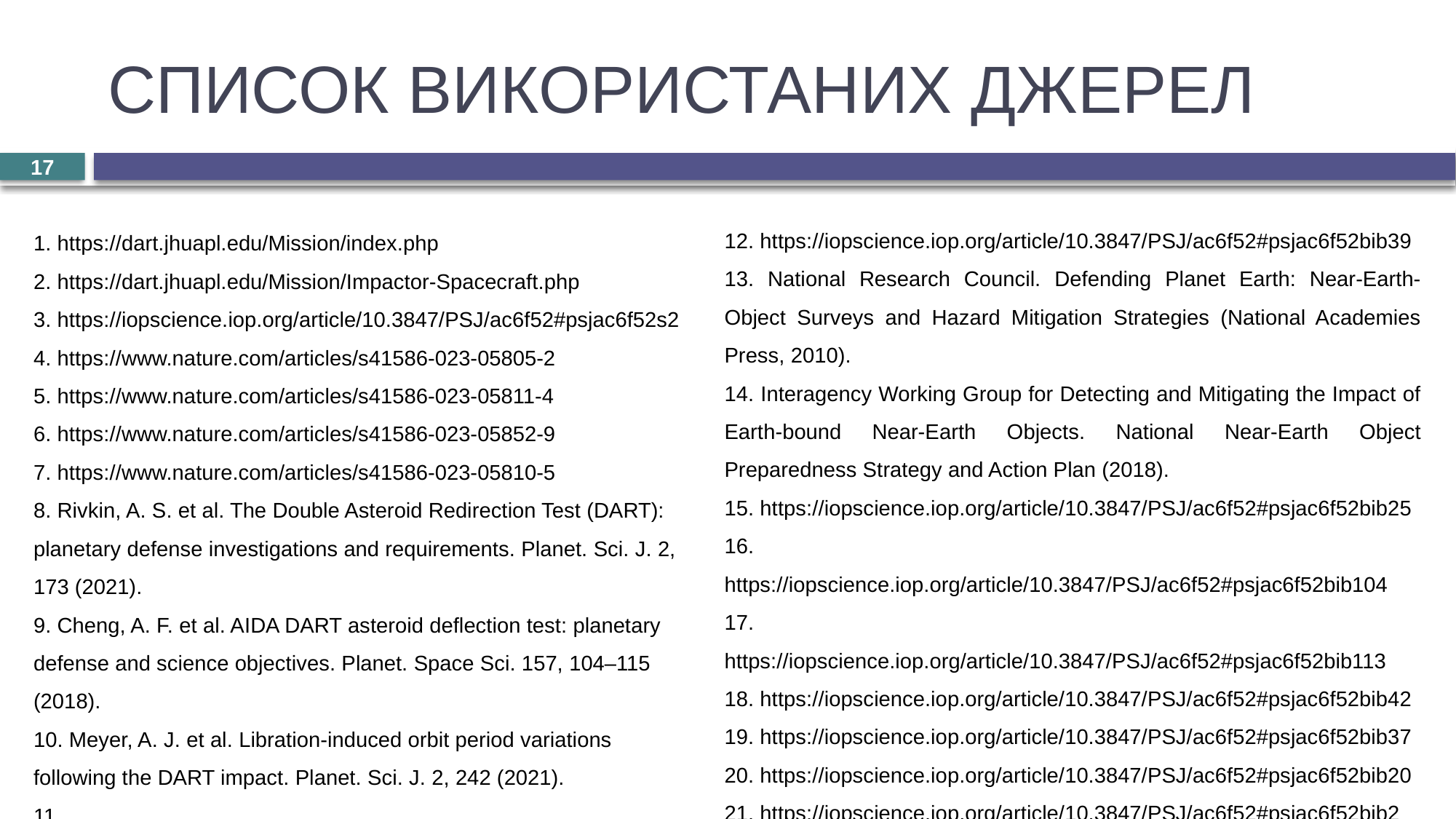

# СПИСОК ВИКОРИСТАНИХ ДЖЕРЕЛ
17
12. https://iopscience.iop.org/article/10.3847/PSJ/ac6f52#psjac6f52bib39
13. National Research Council. Defending Planet Earth: Near-Earth-Object Surveys and Hazard Mitigation Strategies (National Academies Press, 2010).
14. Interagency Working Group for Detecting and Mitigating the Impact of Earth-bound Near-Earth Objects. National Near-Earth Object Preparedness Strategy and Action Plan (2018).
15. https://iopscience.iop.org/article/10.3847/PSJ/ac6f52#psjac6f52bib25
16. https://iopscience.iop.org/article/10.3847/PSJ/ac6f52#psjac6f52bib104
17. https://iopscience.iop.org/article/10.3847/PSJ/ac6f52#psjac6f52bib113
18. https://iopscience.iop.org/article/10.3847/PSJ/ac6f52#psjac6f52bib42
19. https://iopscience.iop.org/article/10.3847/PSJ/ac6f52#psjac6f52bib37
20. https://iopscience.iop.org/article/10.3847/PSJ/ac6f52#psjac6f52bib20
21. https://iopscience.iop.org/article/10.3847/PSJ/ac6f52#psjac6f52bib2
22. https://iopscience.iop.org/article/10.3847/PSJ/ac6f52#psjac6f52bib89
1. https://dart.jhuapl.edu/Mission/index.php
2. https://dart.jhuapl.edu/Mission/Impactor-Spacecraft.php
3. https://iopscience.iop.org/article/10.3847/PSJ/ac6f52#psjac6f52s2
4. https://www.nature.com/articles/s41586-023-05805-2
5. https://www.nature.com/articles/s41586-023-05811-4
6. https://www.nature.com/articles/s41586-023-05852-9
7. https://www.nature.com/articles/s41586-023-05810-5
8. Rivkin, A. S. et al. The Double Asteroid Redirection Test (DART): planetary defense investigations and requirements. Planet. Sci. J. 2, 173 (2021).
9. Cheng, A. F. et al. AIDA DART asteroid deflection test: planetary defense and science objectives. Planet. Space Sci. 157, 104–115 (2018).
10. Meyer, A. J. et al. Libration-induced orbit period variations following the DART impact. Planet. Sci. J. 2, 242 (2021).
11. https://iopscience.iop.org/article/10.3847/PSJ/ac6f52#psjac6f52bib1